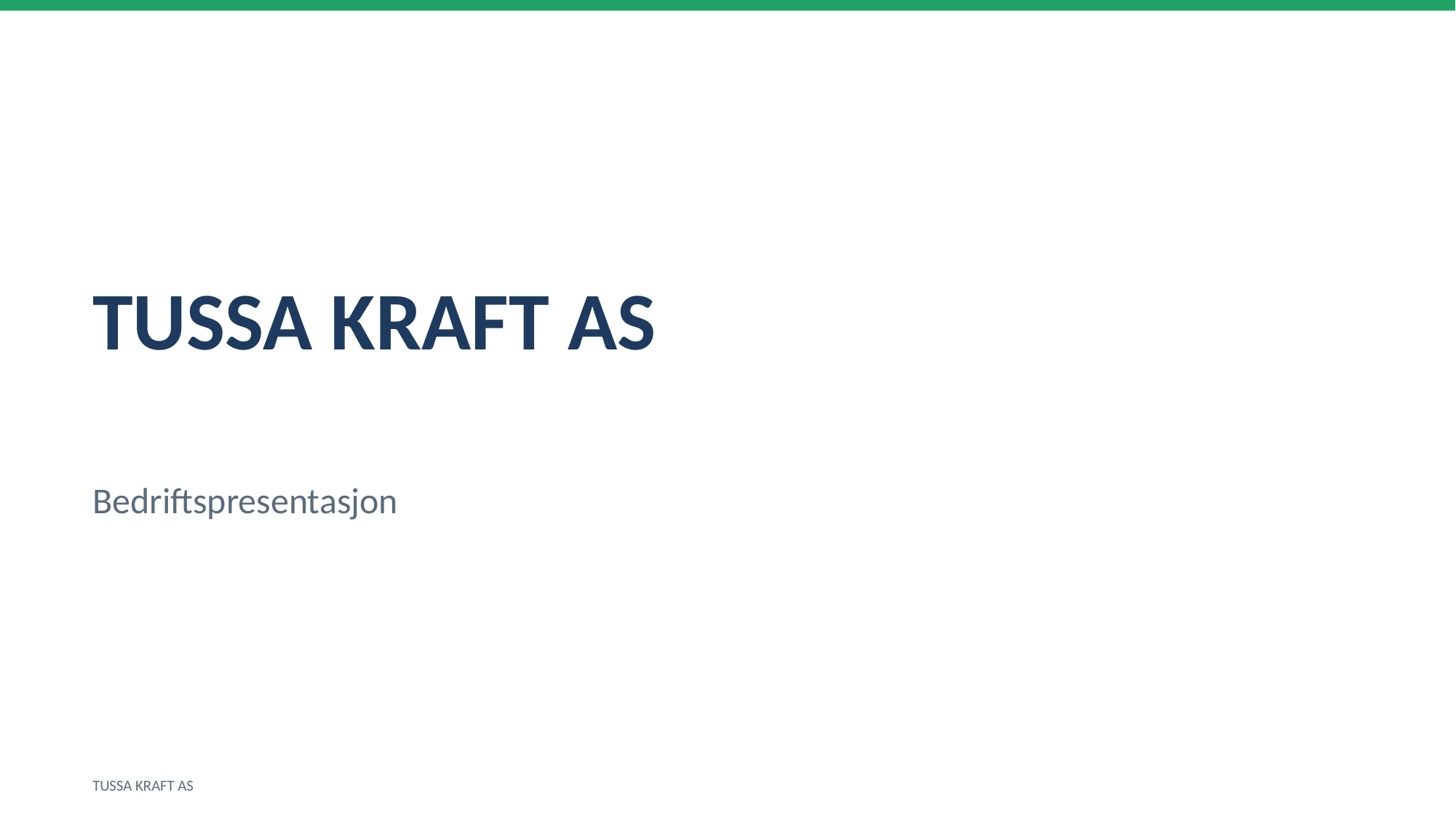

TUSSA KRAFT AS
Bedriftspresentasjon
TUSSA KRAFT AS